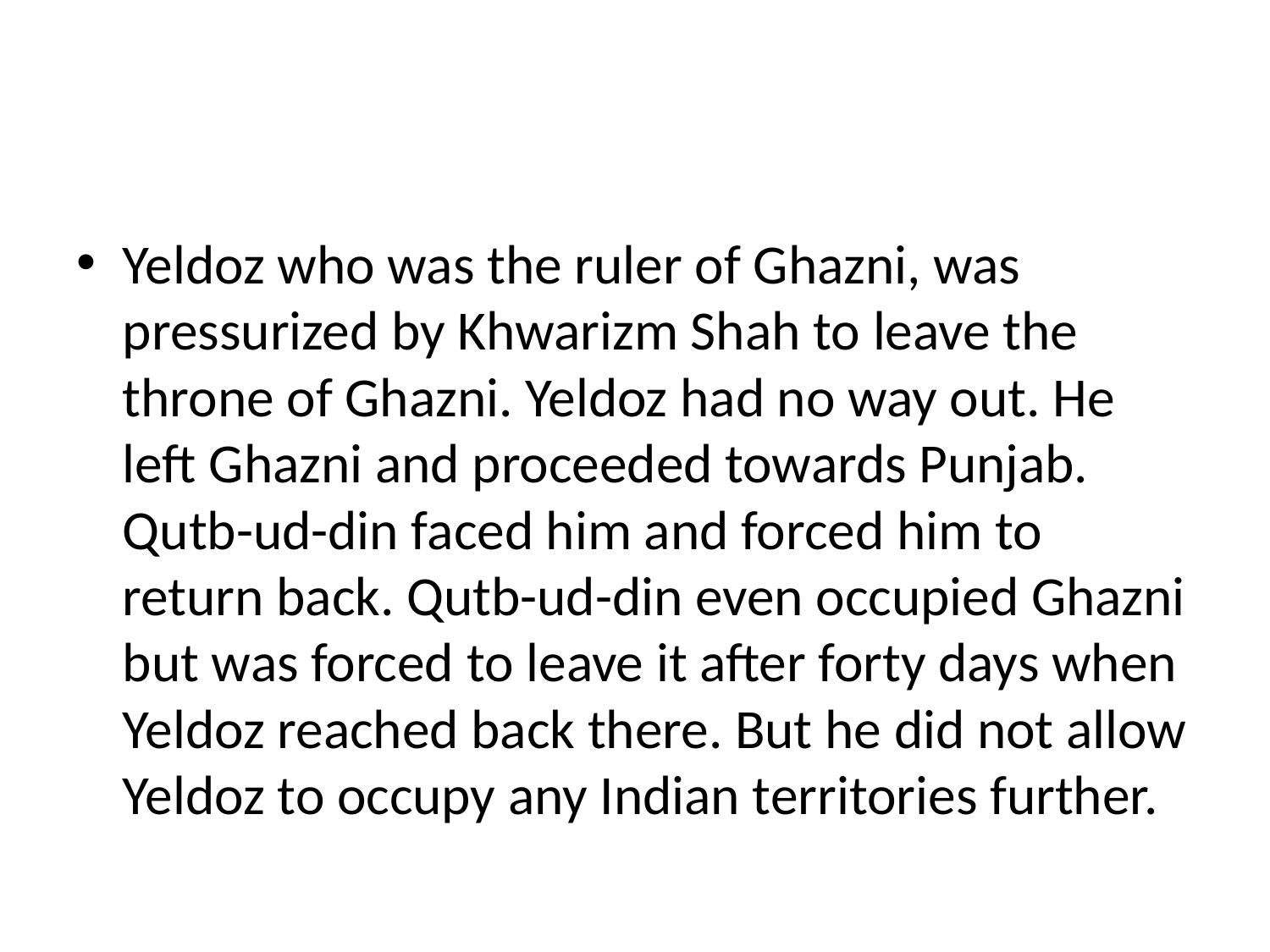

#
Yeldoz who was the ruler of Ghazni, was pressurized by Khwarizm Shah to leave the throne of Ghazni. Yeldoz had no way out. He left Ghazni and proceeded towards Punjab. Qutb-ud-din faced him and forced him to return back. Qutb-ud-din even occupied Ghazni but was forced to leave it after forty days when Yeldoz reached back there. But he did not allow Yeldoz to occupy any Indian territories further.